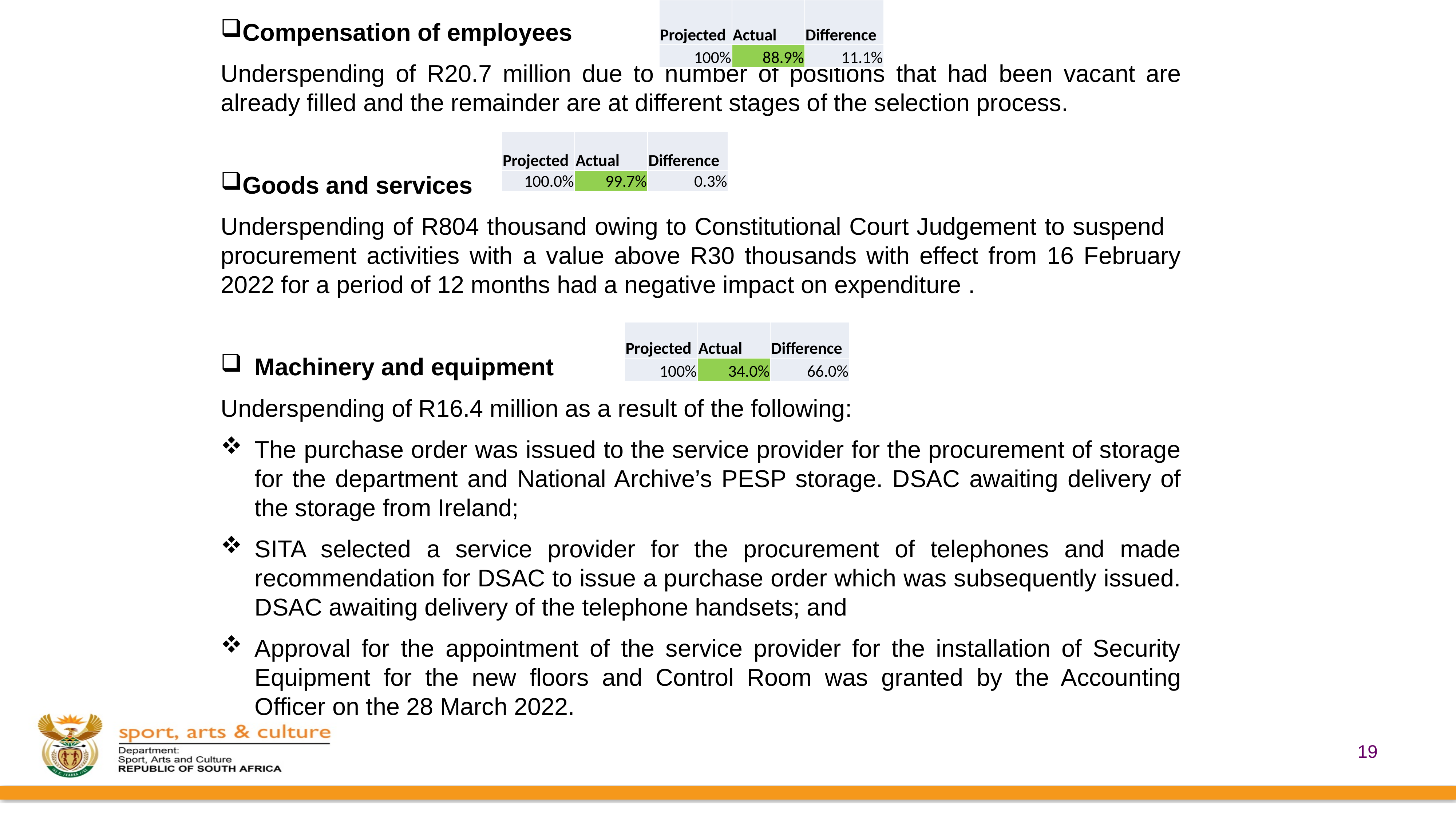

| Projected | Actual | Difference |
| --- | --- | --- |
| 100% | 88.9% | 11.1% |
Compensation of employees
Underspending of R20.7 million due to number of positions that had been vacant are already filled and the remainder are at different stages of the selection process.

Goods and services
Underspending of R804 thousand owing to Constitutional Court Judgement to suspend   procurement activities with a value above R30 thousands with effect from 16 February 2022 for a period of 12 months had a negative impact on expenditure .

Machinery and equipment
Underspending of R16.4 million as a result of the following:
The purchase order was issued to the service provider for the procurement of storage for the department and National Archive’s PESP storage. DSAC awaiting delivery of the storage from Ireland;
SITA selected a service provider for the procurement of telephones and made recommendation for DSAC to issue a purchase order which was subsequently issued. DSAC awaiting delivery of the telephone handsets; and
Approval for the appointment of the service provider for the installation of Security Equipment for the new floors and Control Room was granted by the Accounting Officer on the 28 March 2022.

| Projected | Actual | Difference |
| --- | --- | --- |
| 100.0% | 99.7% | 0.3% |
| Projected | Actual | Difference |
| --- | --- | --- |
| 100% | 34.0% | 66.0% |
19